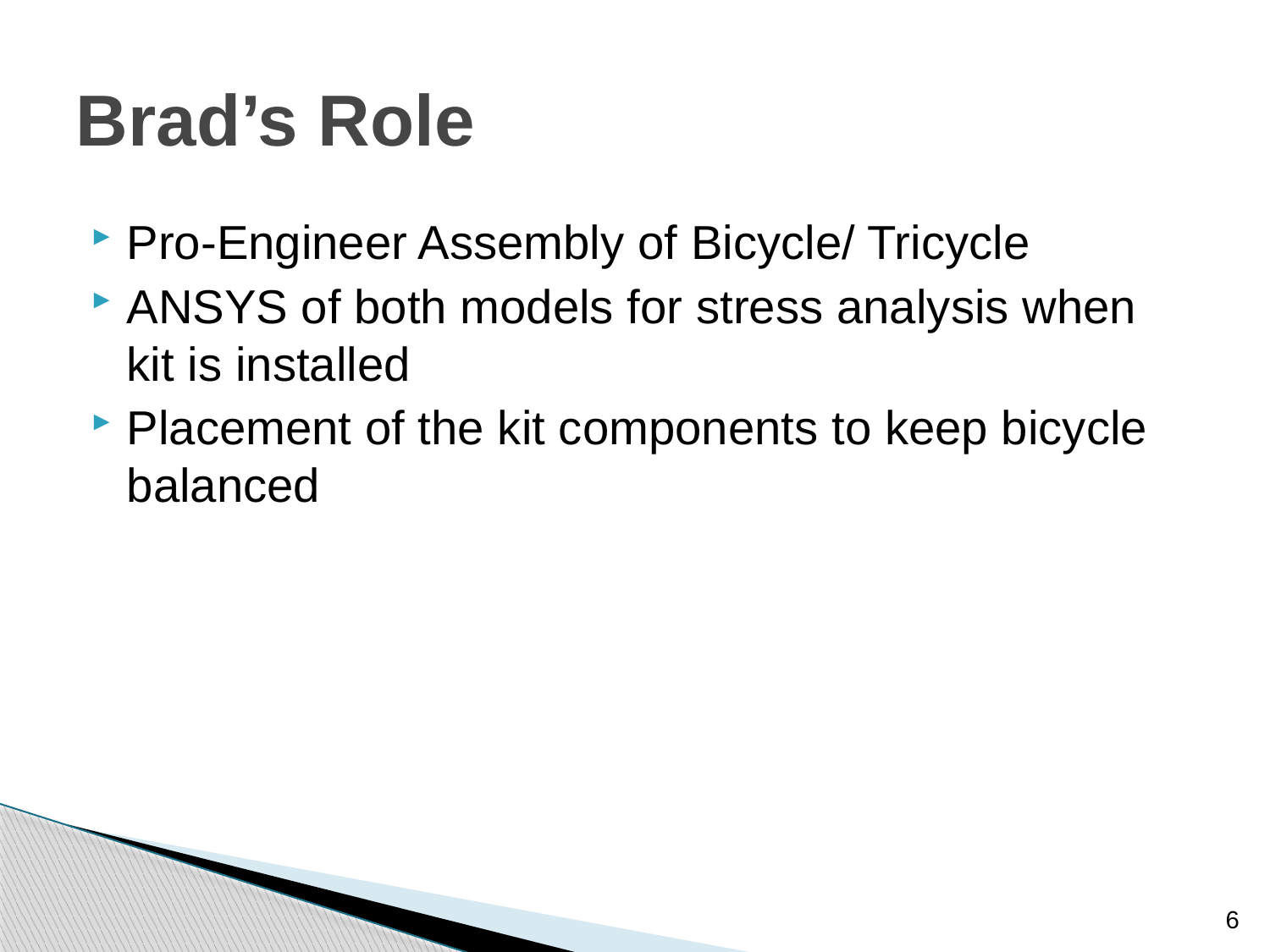

# Brad’s Role
Pro-Engineer Assembly of Bicycle/ Tricycle
ANSYS of both models for stress analysis when kit is installed
Placement of the kit components to keep bicycle balanced

6